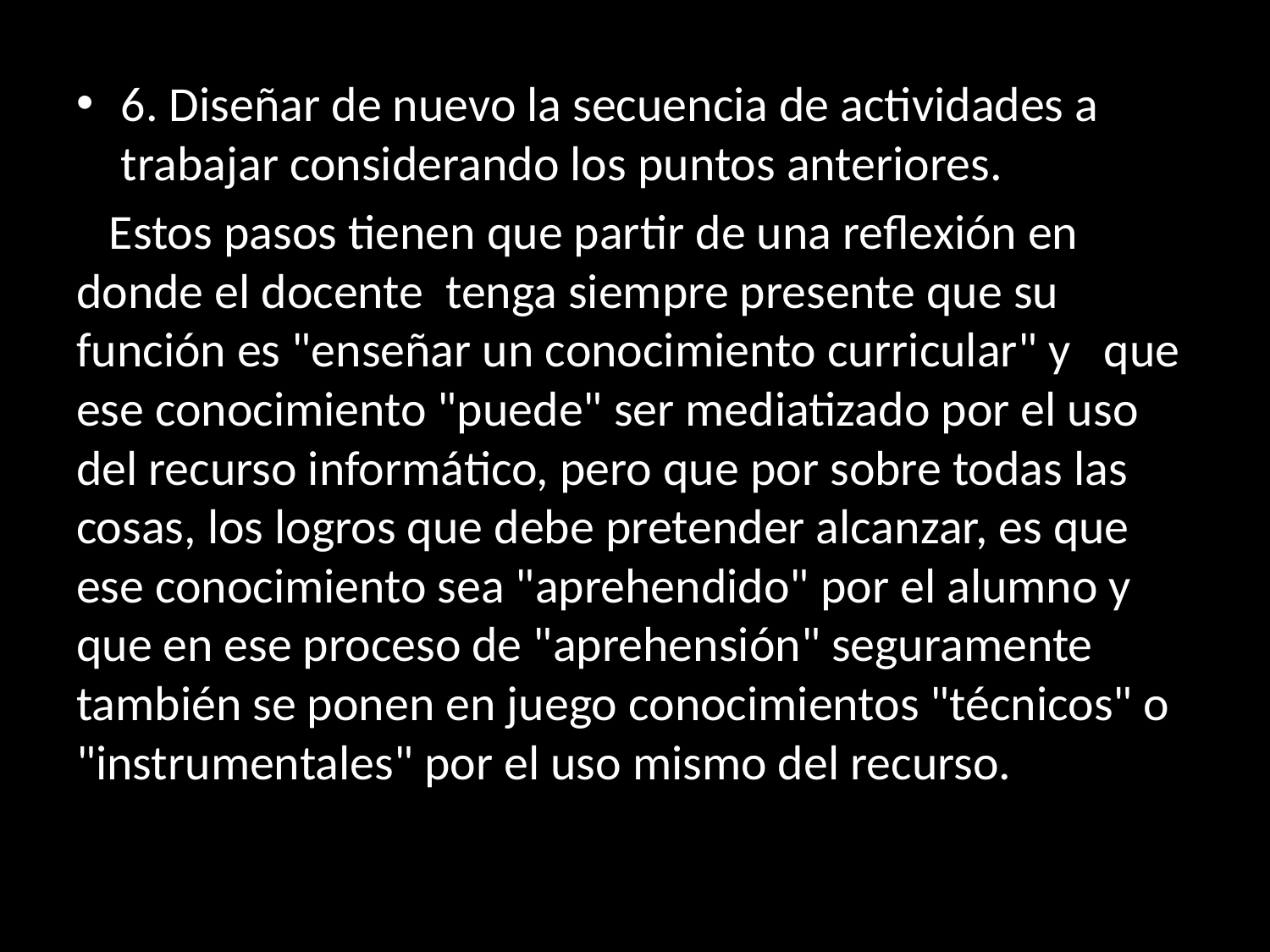

6. Diseñar de nuevo la secuencia de actividades a trabajar considerando los puntos anteriores.
   Estos pasos tienen que partir de una reflexión en        donde el docente  tenga siempre presente que su   función es "enseñar un conocimiento curricular" y   que ese conocimiento "puede" ser mediatizado por el uso del recurso informático, pero que por sobre todas las cosas, los logros que debe pretender alcanzar, es que ese conocimiento sea "aprehendido" por el alumno y que en ese proceso de "aprehensión" seguramente también se ponen en juego conocimientos "técnicos" o "instrumentales" por el uso mismo del recurso.